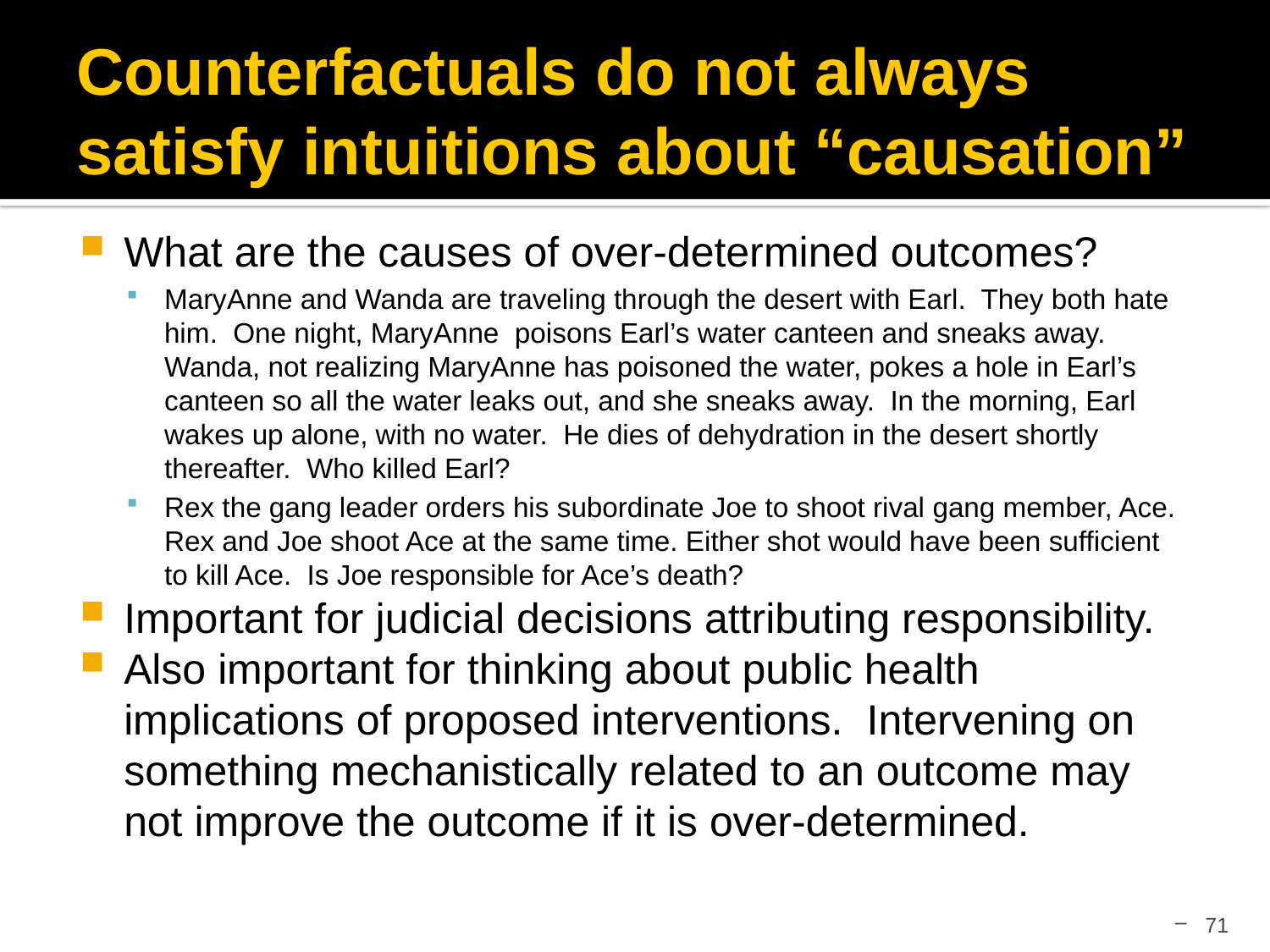

# Counterfactuals do not always satisfy intuitions about “causation”
What are the causes of over-determined outcomes?
MaryAnne and Wanda are traveling through the desert with Earl.  They both hate him.  One night, MaryAnne  poisons Earl’s water canteen and sneaks away. Wanda, not realizing MaryAnne has poisoned the water, pokes a hole in Earl’s canteen so all the water leaks out, and she sneaks away.  In the morning, Earl wakes up alone, with no water.  He dies of dehydration in the desert shortly thereafter.  Who killed Earl?
Rex the gang leader orders his subordinate Joe to shoot rival gang member, Ace.  Rex and Joe shoot Ace at the same time. Either shot would have been sufficient to kill Ace.  Is Joe responsible for Ace’s death?
Important for judicial decisions attributing responsibility.
Also important for thinking about public health implications of proposed interventions.  Intervening on something mechanistically related to an outcome may not improve the outcome if it is over-determined.
71